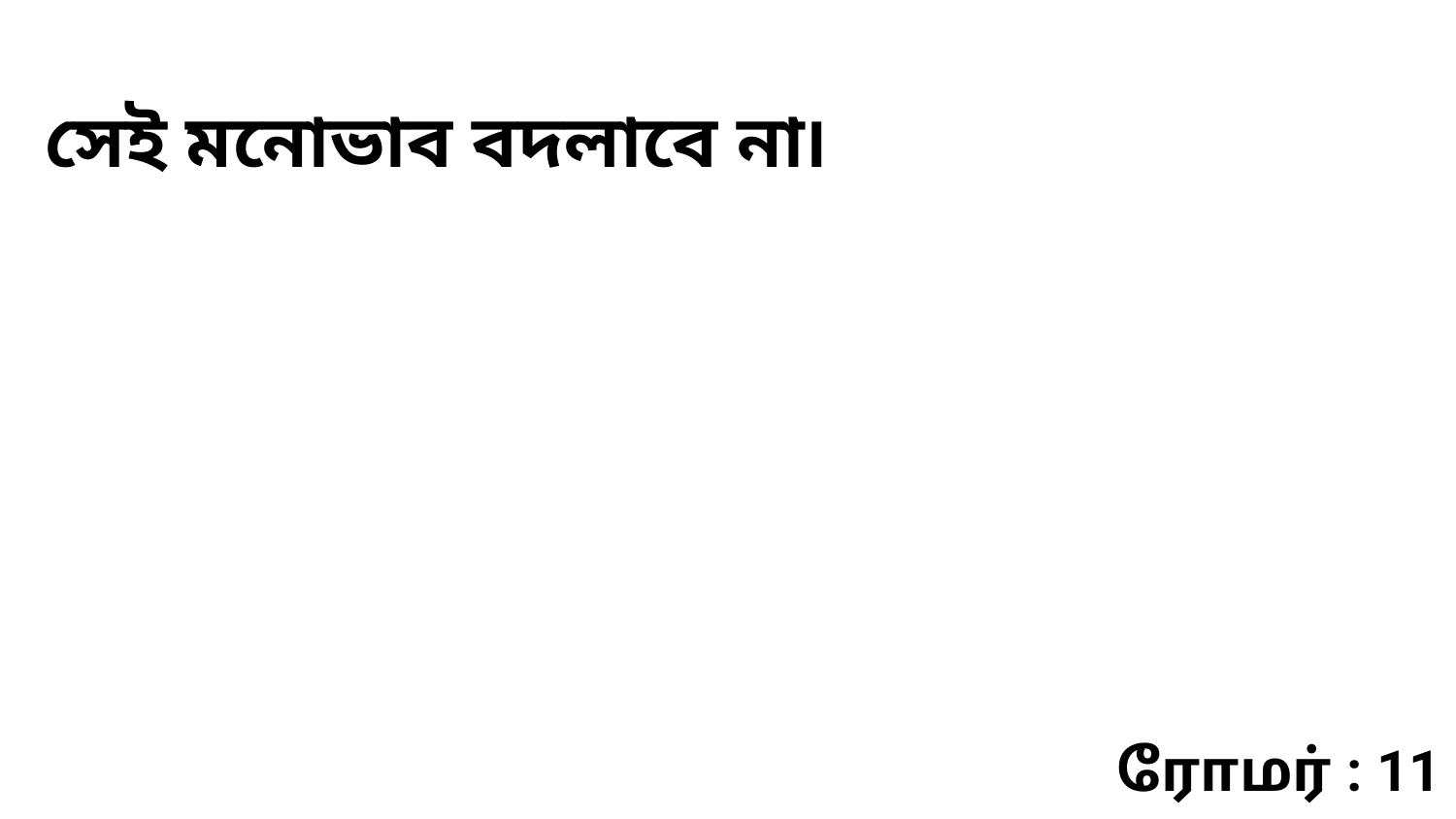

সেই মনোভাব বদলাবে না৷
ரோமர் : 11